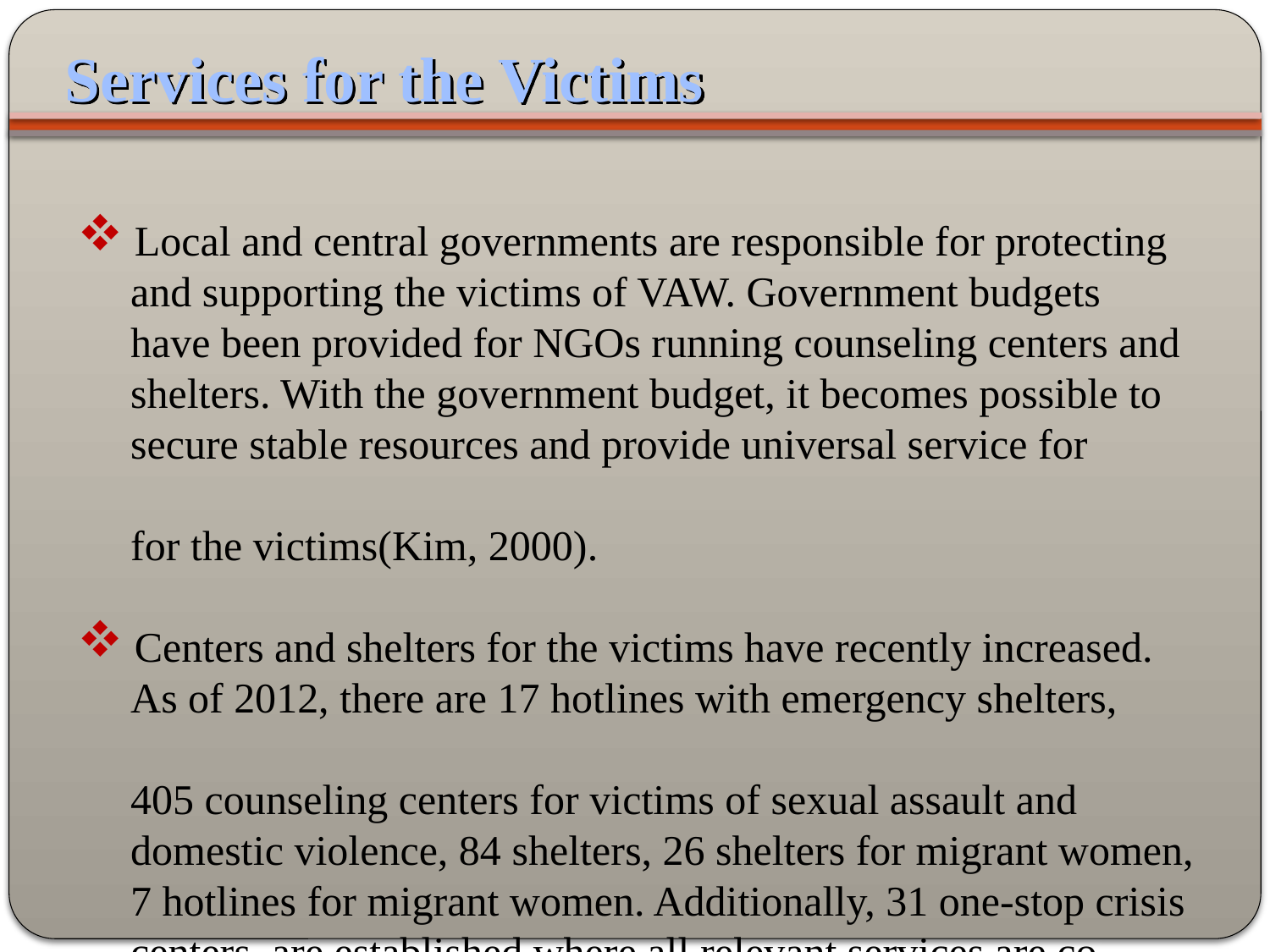

Services for the Victims

 Local and central governments are responsible for protecting
     and supporting the victims of VAW. Government budgets
     have been provided for NGOs running counseling centers and
     shelters. With the government budget, it becomes possible to
     secure stable resources and provide universal service for
     for the victims(Kim, 2000).

 Centers and shelters for the victims have recently increased.
     As of 2012, there are 17 hotlines with emergency shelters,
     405 counseling centers for victims of sexual assault and
     domestic violence, 84 shelters, 26 shelters for migrant women,
     7 hotlines for migrant women. Additionally, 31 one-stop crisis
     centers  are established where all relevant services are co-
     located.